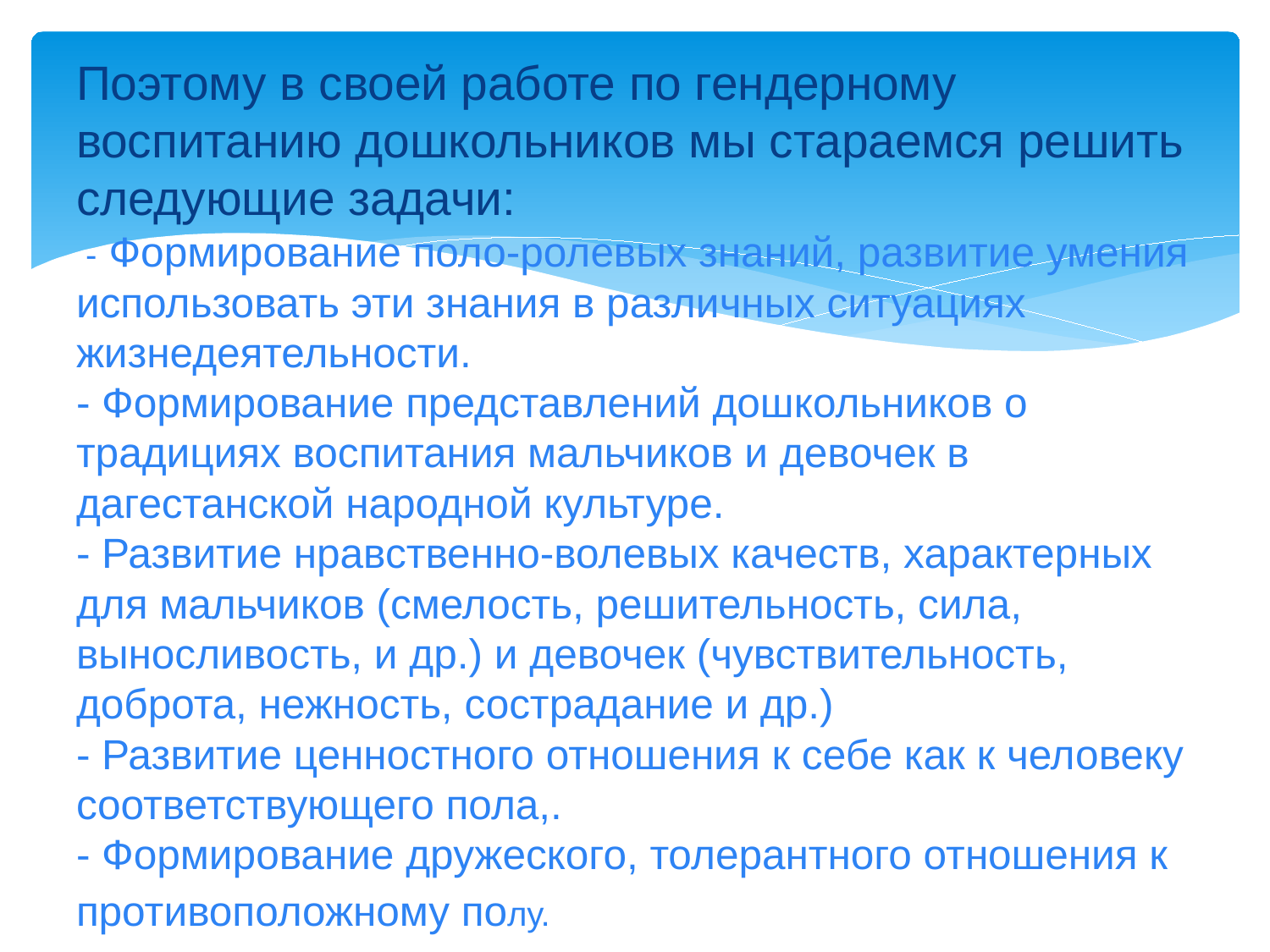

# Поэтому в своей работе по гендерному воспитанию дошкольников мы стараемся решить следующие задачи:  - Формирование поло-ролевых знаний, развитие умения использовать эти знания в различных ситуациях жизнедеятельности. - Формирование представлений дошкольников о традициях воспитания мальчиков и девочек в дагестанской народной культуре. - Развитие нравственно-волевых качеств, характерных для мальчиков (смелость, решительность, сила, выносливость, и др.) и девочек (чувствительность, доброта, нежность, сострадание и др.) - Развитие ценностного отношения к себе как к человеку соответствующего пола,. - Формирование дружеского, толерантного отношения к противоположному полу.пполуолу.